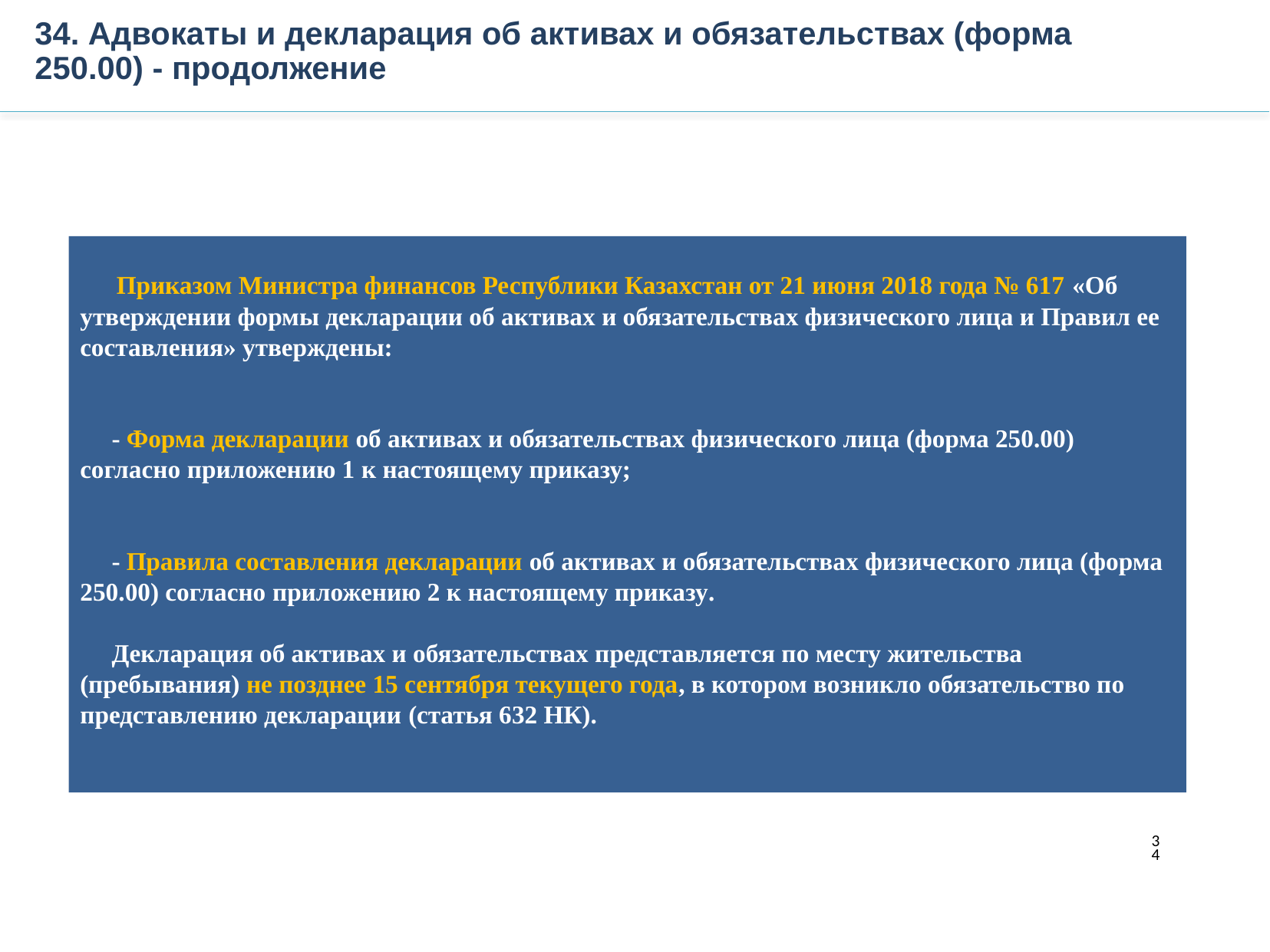

34. Адвокаты и декларация об активах и обязательствах (форма 250.00) - продолжение
     Приказом Министра финансов Республики Казахстан от 21 июня 2018 года № 617 «Об утверждении формы декларации об активах и обязательствах физического лица и Правил ее составления» утверждены:

     - Форма декларации об активах и обязательствах физического лица (форма 250.00) согласно приложению 1 к настоящему приказу;

     - Правила составления декларации об активах и обязательствах физического лица (форма 250.00) согласно приложению 2 к настоящему приказу.

     Декларация об активах и обязательствах представляется по месту жительства (пребывания) не позднее 15 сентября текущего года, в котором возникло обязательство по представлению декларации (статья 632 НК).

34